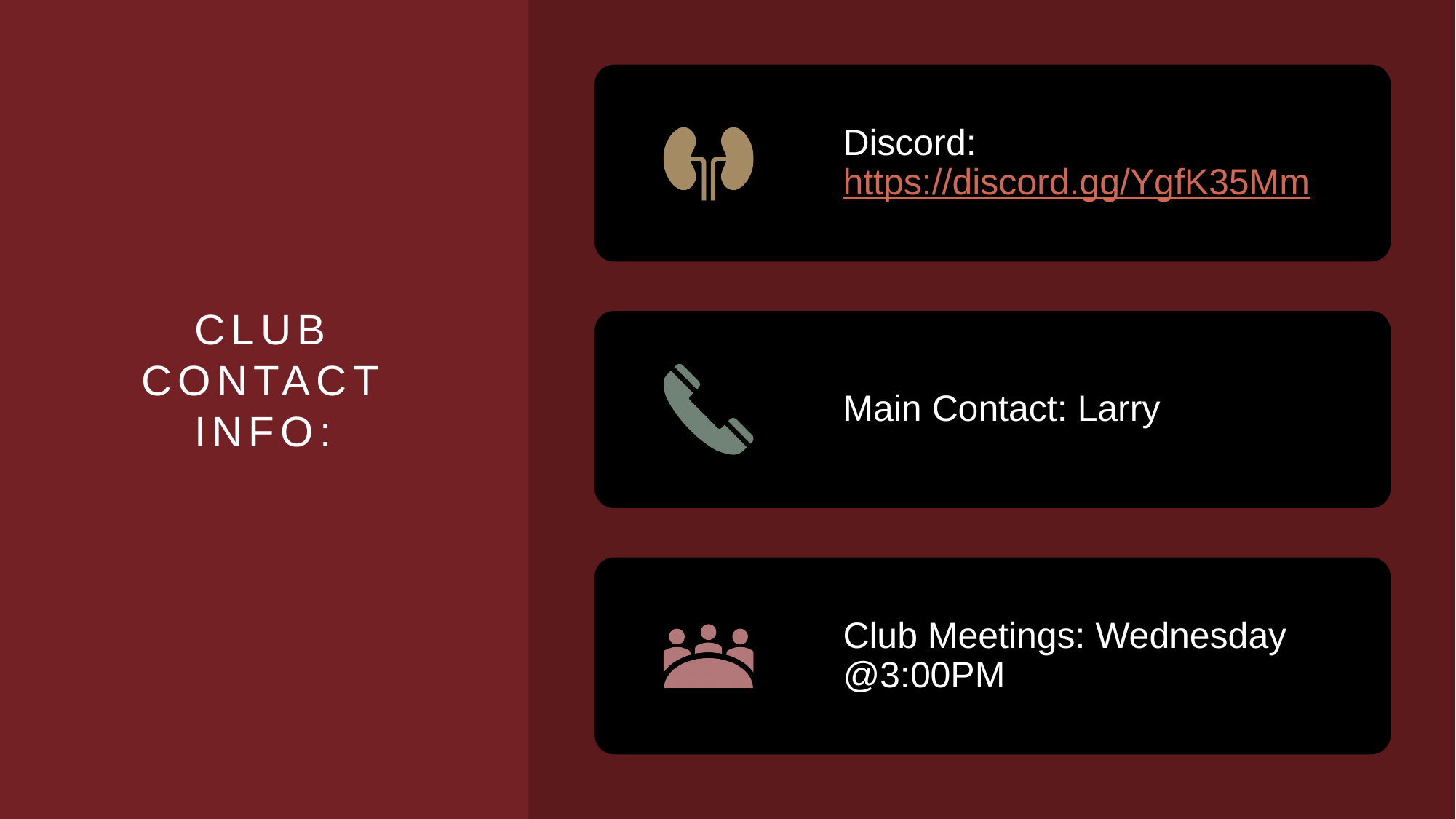

Discord: https://discord.gg/YgfK35Mm
Main Contact: Larry
Club Meetings: Wednesday @3:00PM
Club Contact info: